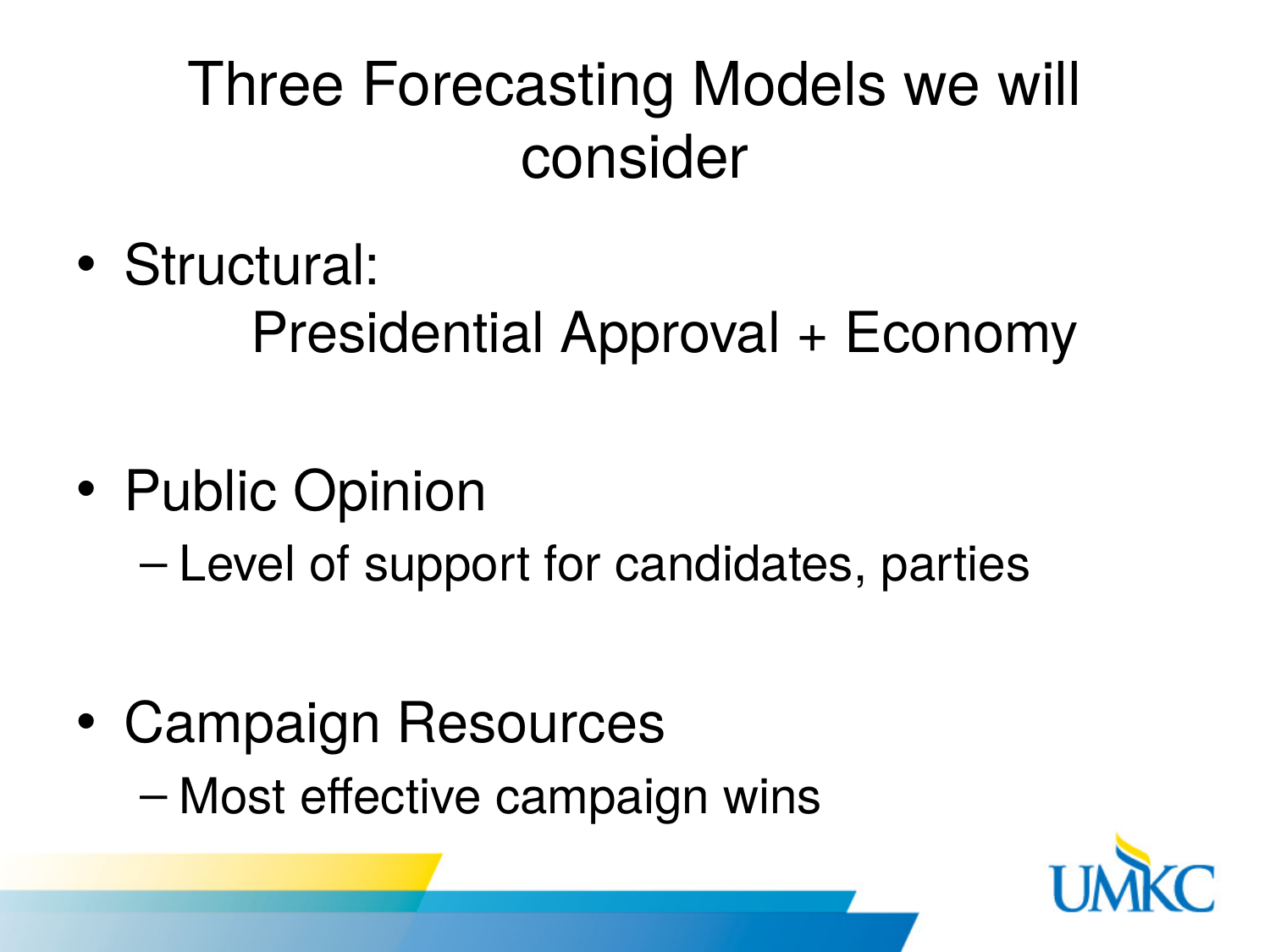

# Three Forecasting Models we will consider
Structural:
	Presidential Approval + Economy

Public Opinion
Level of support for candidates, parties

Campaign Resources
Most effective campaign wins